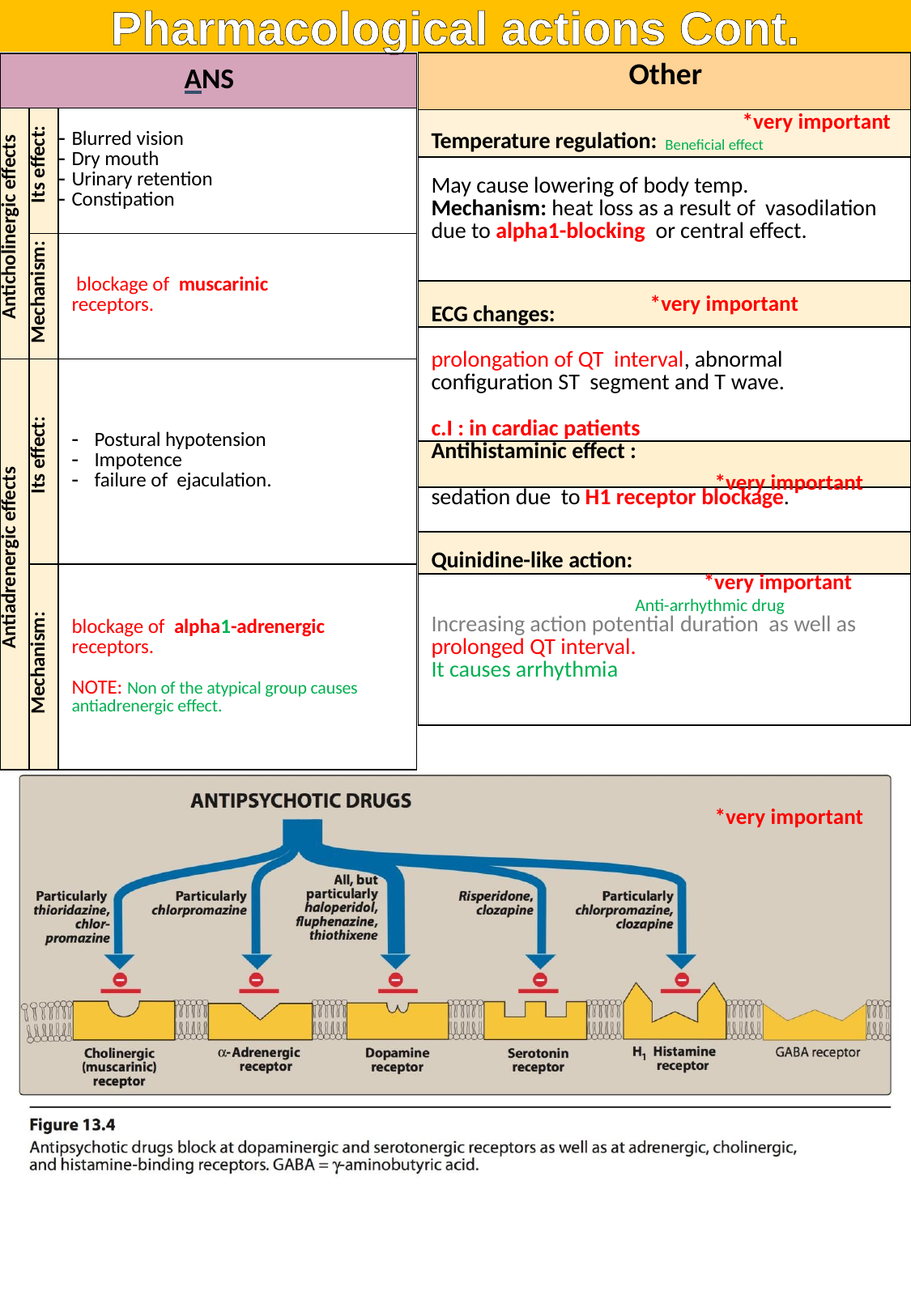

Pharmacological actions Cont.
| Other |
| --- |
| Temperature regulation: |
| May cause lowering of body temp. Mechanism: heat loss as a result of vasodilation due to alpha1-blocking or central effect. |
| ECG changes: |
| prolongation of QT interval, abnormal configuration ST segment and T wave. c.I : in cardiac patients |
| Antihistaminic effect : |
| sedation due to H1 receptor blockage. |
| Quinidine-like action: |
| Increasing action potential duration as well as prolonged QT interval. It causes arrhythmia |
| ANS |  |  |
| --- | --- | --- |
| Anticholinergic effects | Its effect: | Blurred vision Dry mouth Urinary retention Constipation |
|  | Mechanism: | blockage of muscarinic receptors. |
| Antiadrenergic effects | Its effect: | Postural hypotension Impotence failure of ejaculation. |
|  | Mechanism: | blockage of alpha1-adrenergic receptors. NOTE: Non of the atypical group causes antiadrenergic effect. |
*very important
Beneficial effect
*very important
*very important
*very important
Anti-arrhythmic drug

*very important